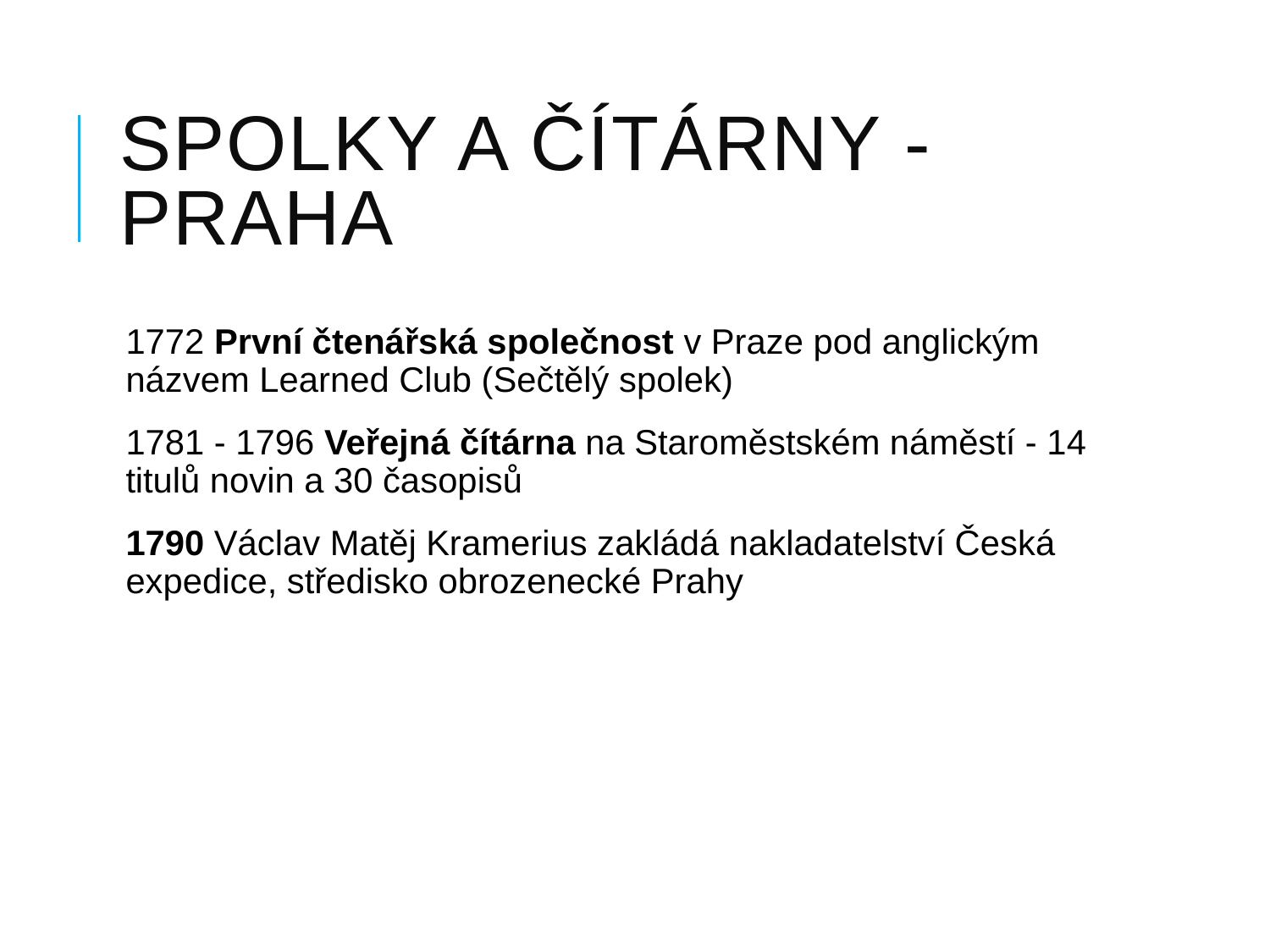

# Spolky a čítárny - Praha
1772 První čtenářská společnost v Praze pod anglickým názvem Learned Club (Sečtělý spolek)
1781 - 1796 Veřejná čítárna na Staroměstském náměstí - 14 titulů novin a 30 časopisů
1790 Václav Matěj Kramerius zakládá nakladatelství Česká expedice, středisko obrozenecké Prahy